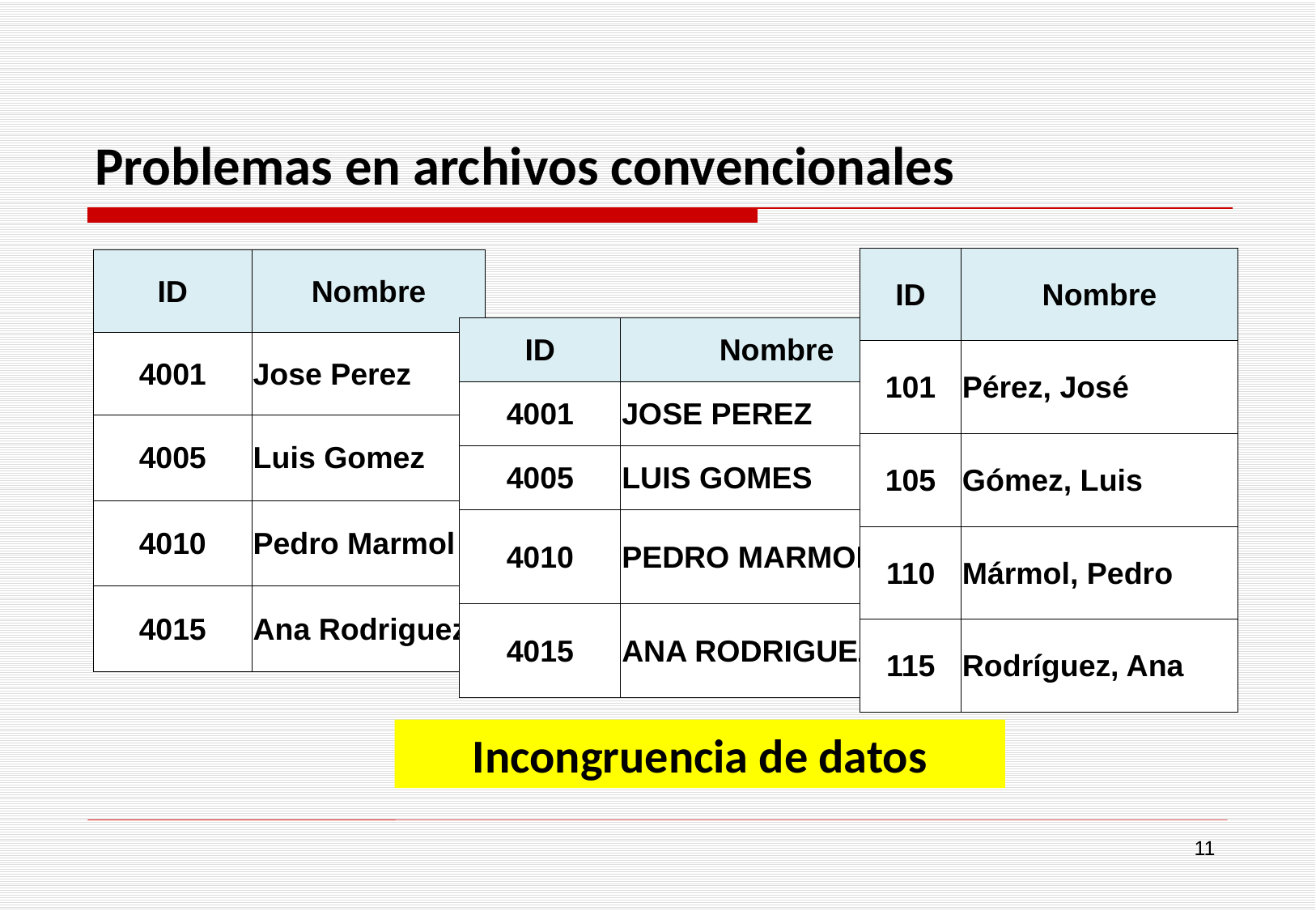

# Problemas en archivos convencionales
| ID | Nombre |
| --- | --- |
| 101 | Pérez, José |
| 105 | Gómez, Luis |
| 110 | Mármol, Pedro |
| 115 | Rodríguez, Ana |
| ID | Nombre |
| --- | --- |
| 4001 | Jose Perez |
| 4005 | Luis Gomez |
| 4010 | Pedro Marmol |
| 4015 | Ana Rodriguez |
| ID | Nombre |
| --- | --- |
| 4001 | JOSE PEREZ |
| 4005 | LUIS GOMES |
| 4010 | PEDRO MARMOL |
| 4015 | ANA RODRIGUEZ |
Incongruencia de datos
11